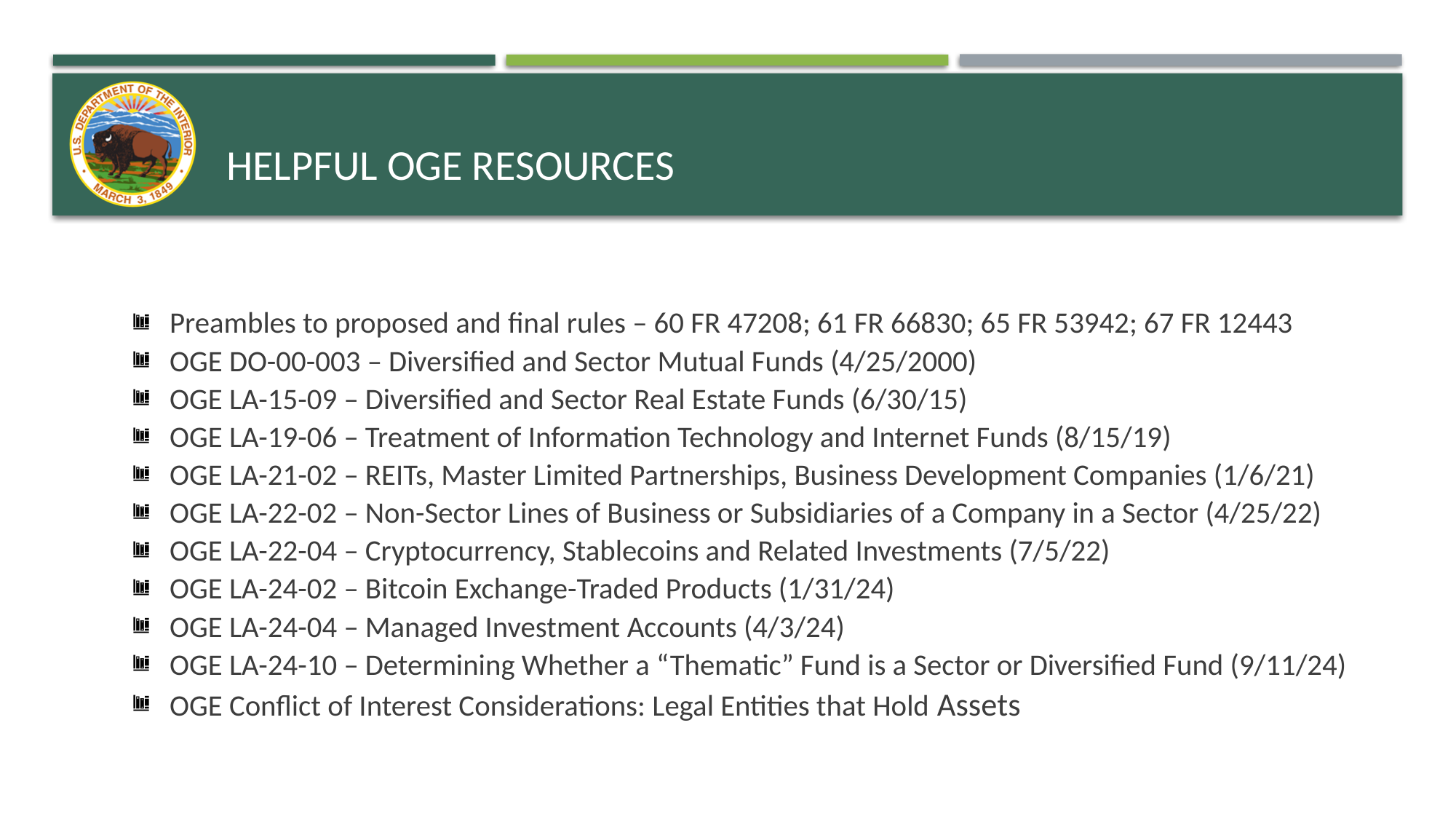

# Helpful OGE resources
Preambles to proposed and final rules – 60 FR 47208; 61 FR 66830; 65 FR 53942; 67 FR 12443
OGE DO-00-003 – Diversified and Sector Mutual Funds (4/25/2000)
OGE LA-15-09 – Diversified and Sector Real Estate Funds (6/30/15)
OGE LA-19-06 – Treatment of Information Technology and Internet Funds (8/15/19)
OGE LA-21-02 – REITs, Master Limited Partnerships, Business Development Companies (1/6/21)
OGE LA-22-02 – Non-Sector Lines of Business or Subsidiaries of a Company in a Sector (4/25/22)
OGE LA-22-04 – Cryptocurrency, Stablecoins and Related Investments (7/5/22)
OGE LA-24-02 – Bitcoin Exchange-Traded Products (1/31/24)
OGE LA-24-04 – Managed Investment Accounts (4/3/24)
OGE LA-24-10 – Determining Whether a “Thematic” Fund is a Sector or Diversified Fund (9/11/24)
OGE Conflict of Interest Considerations: Legal Entities that Hold Assets